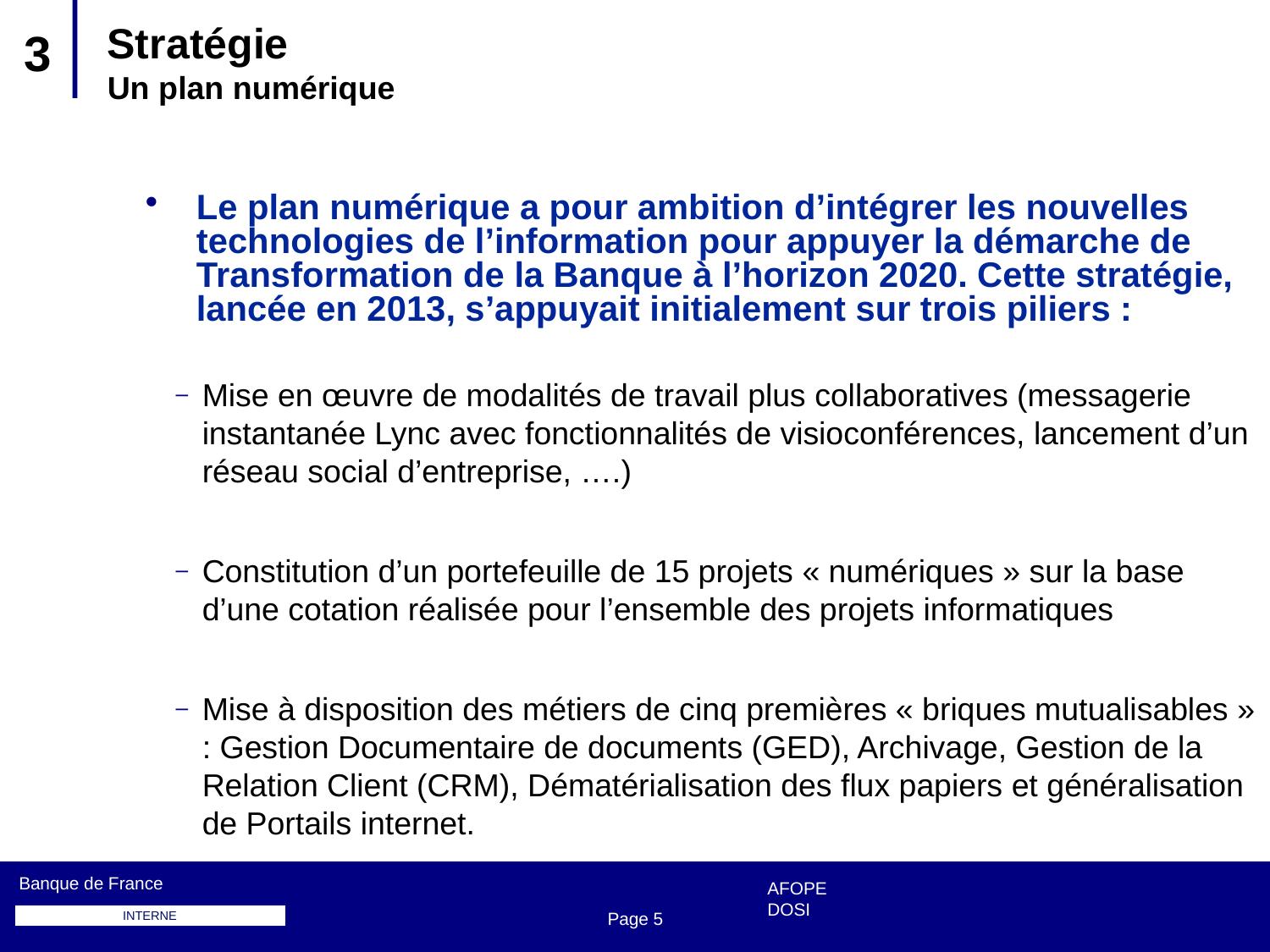

# Stratégie Un plan numérique
3
Le plan numérique a pour ambition d’intégrer les nouvelles technologies de l’information pour appuyer la démarche de Transformation de la Banque à l’horizon 2020. Cette stratégie, lancée en 2013, s’appuyait initialement sur trois piliers :

Mise en œuvre de modalités de travail plus collaboratives (messagerie instantanée Lync avec fonctionnalités de visioconférences, lancement d’un réseau social d’entreprise, ….)

Constitution d’un portefeuille de 15 projets « numériques » sur la base d’une cotation réalisée pour l’ensemble des projets informatiques

Mise à disposition des métiers de cinq premières « briques mutualisables » : Gestion Documentaire de documents (GED), Archivage, Gestion de la Relation Client (CRM), Dématérialisation des flux papiers et généralisation de Portails internet.